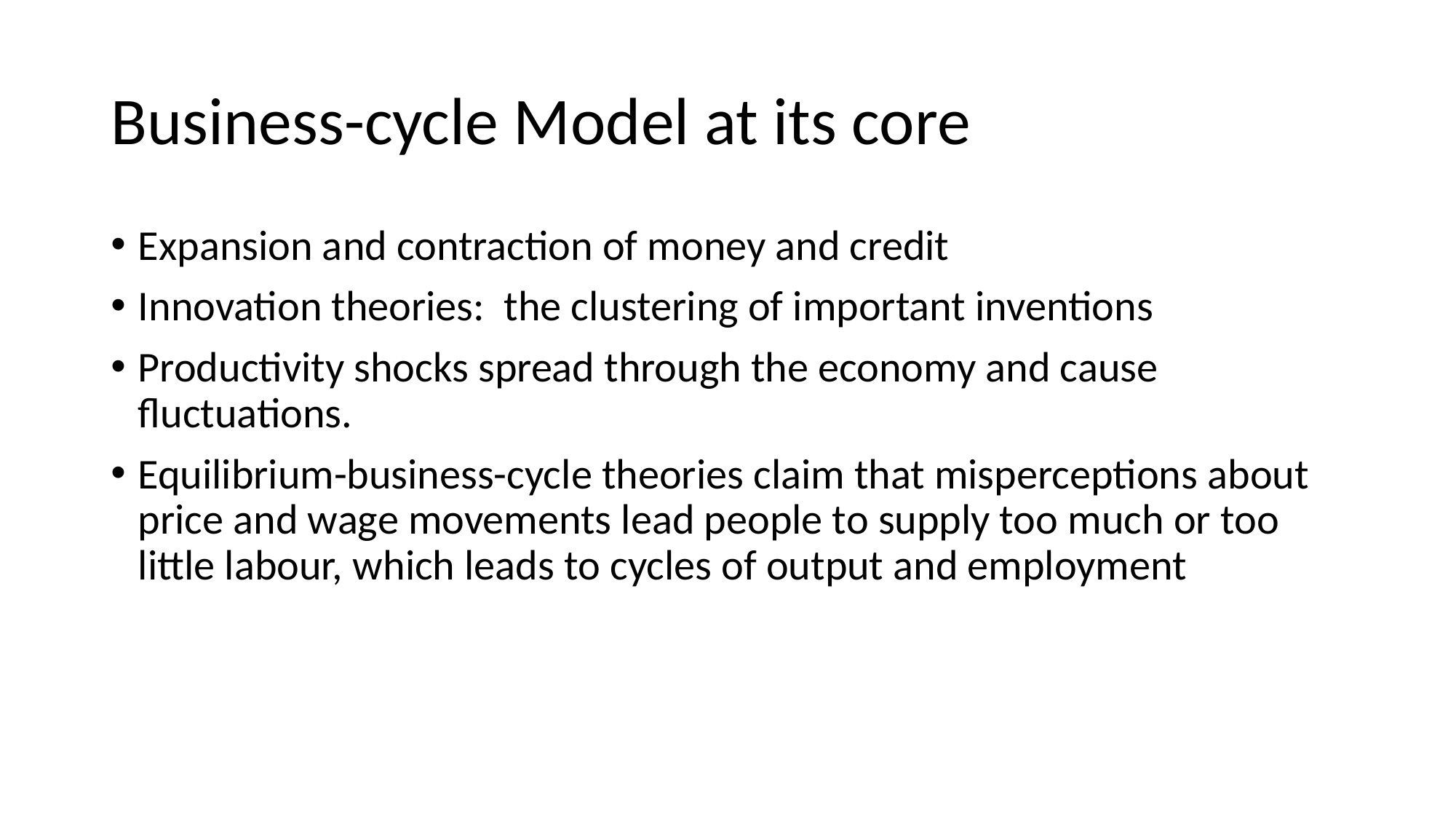

# Business-cycle Model at its core
Expansion and contraction of money and credit
Innovation theories:  the clustering of important inventions
Productivity shocks spread through the economy and cause fluctuations.
Equilibrium-business-cycle theories claim that misperceptions about price and wage movements lead people to supply too much or too little labour, which leads to cycles of output and employment